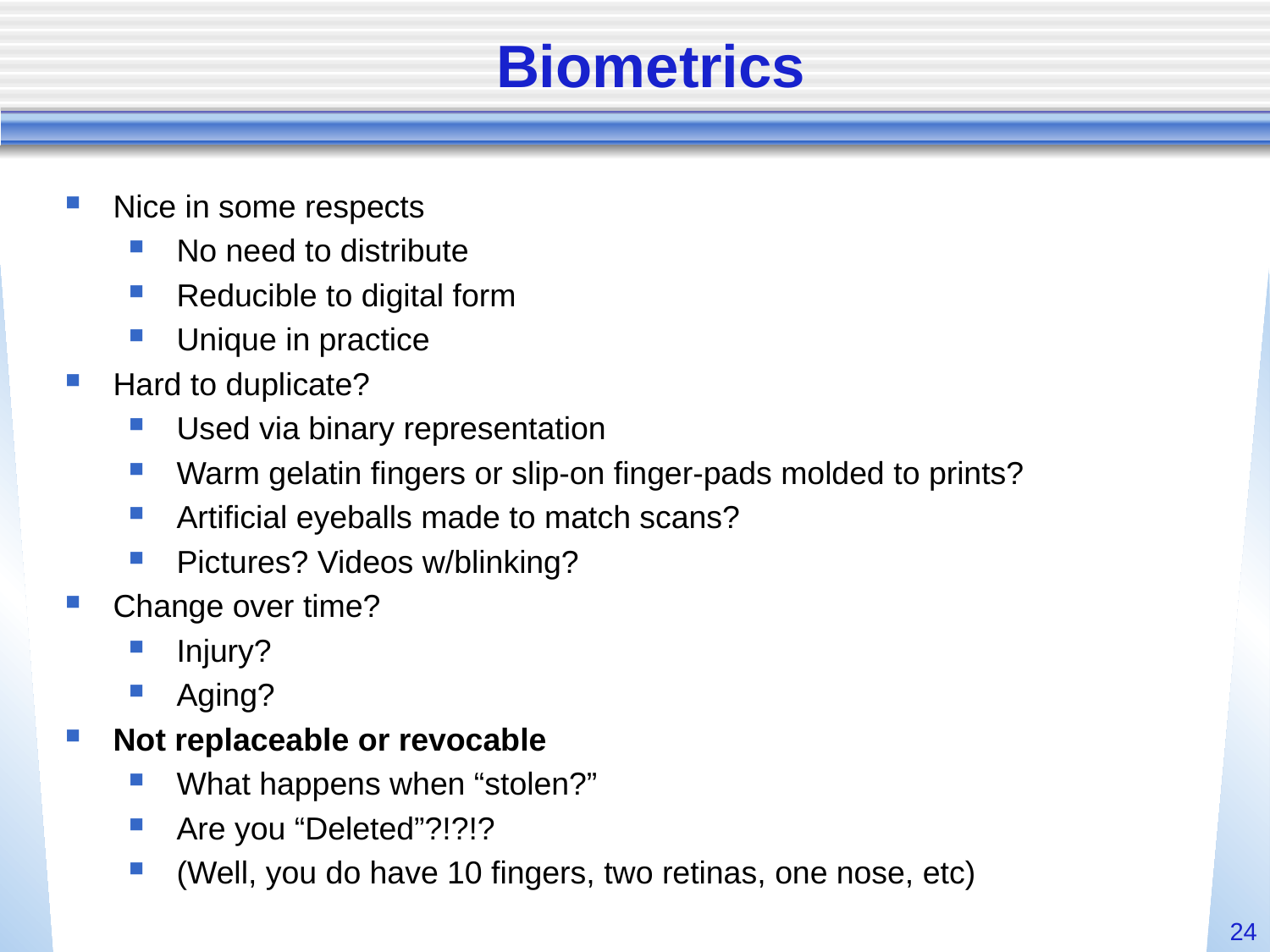

# Biometrics
Nice in some respects
No need to distribute
Reducible to digital form
Unique in practice
Hard to duplicate?
Used via binary representation
Warm gelatin fingers or slip-on finger-pads molded to prints?
Artificial eyeballs made to match scans?
Pictures? Videos w/blinking?
Change over time?
Injury?
Aging?
Not replaceable or revocable
What happens when “stolen?”
Are you “Deleted”?!?!?
(Well, you do have 10 fingers, two retinas, one nose, etc)

24